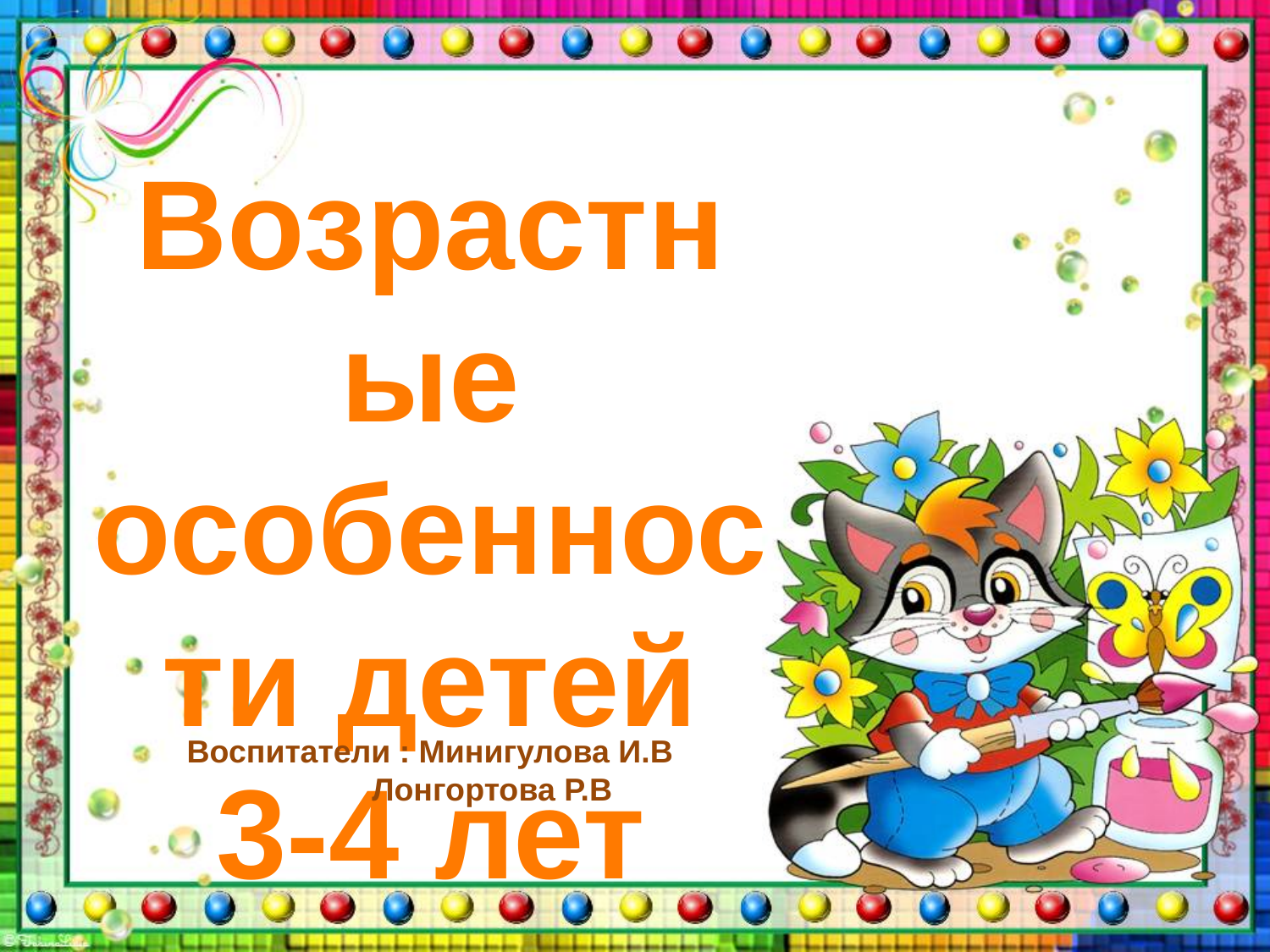

Возрастные особенности детей 3-4 лет
Воспитатели : Минигулова И.В
               Лонгортова Р.В